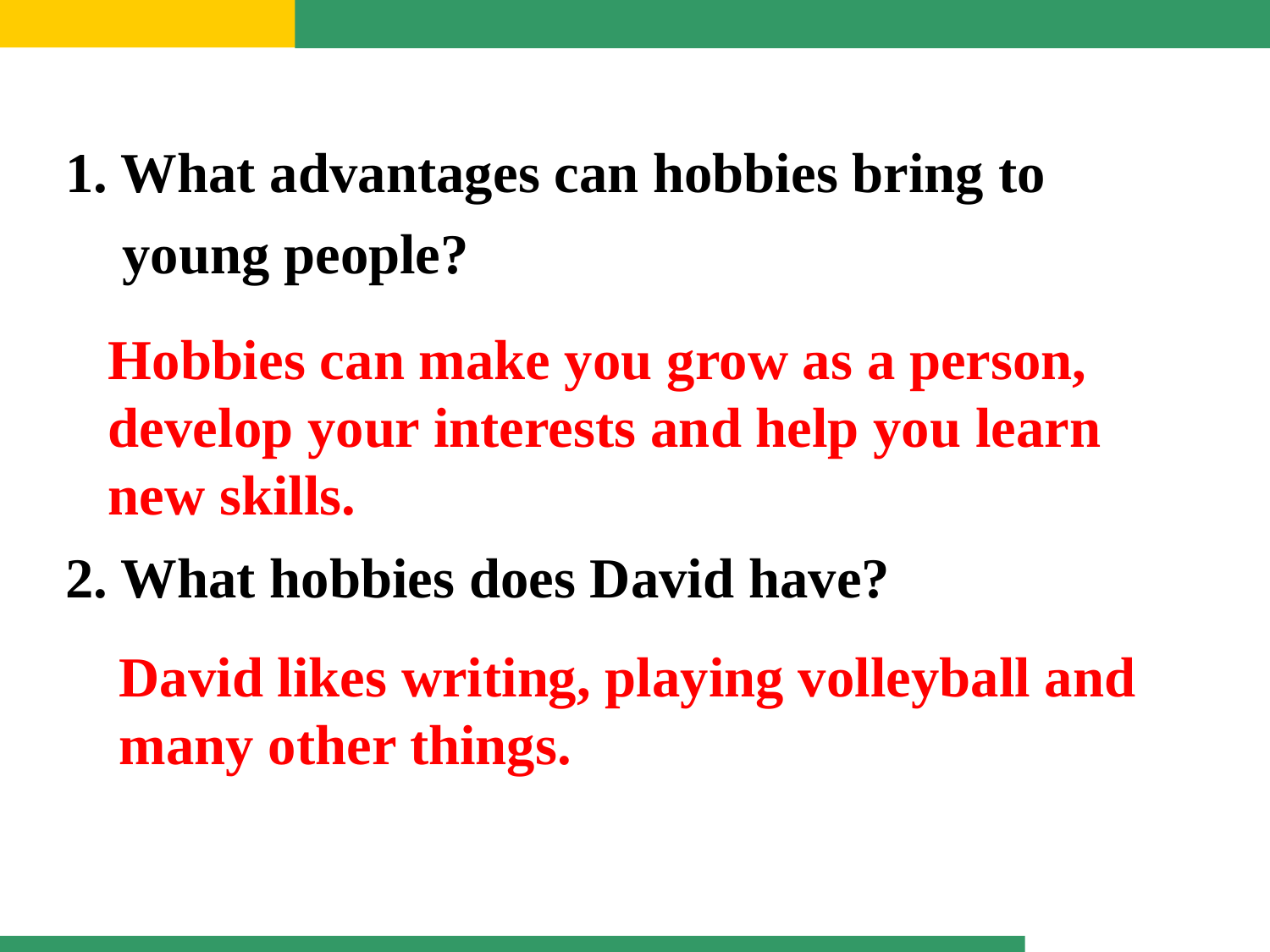

1. What advantages can hobbies bring to
    young people?

2. What hobbies does David have?

Hobbies can make you grow as a person, develop your interests and help you learn new skills.
David likes writing, playing volleyball and many other things.